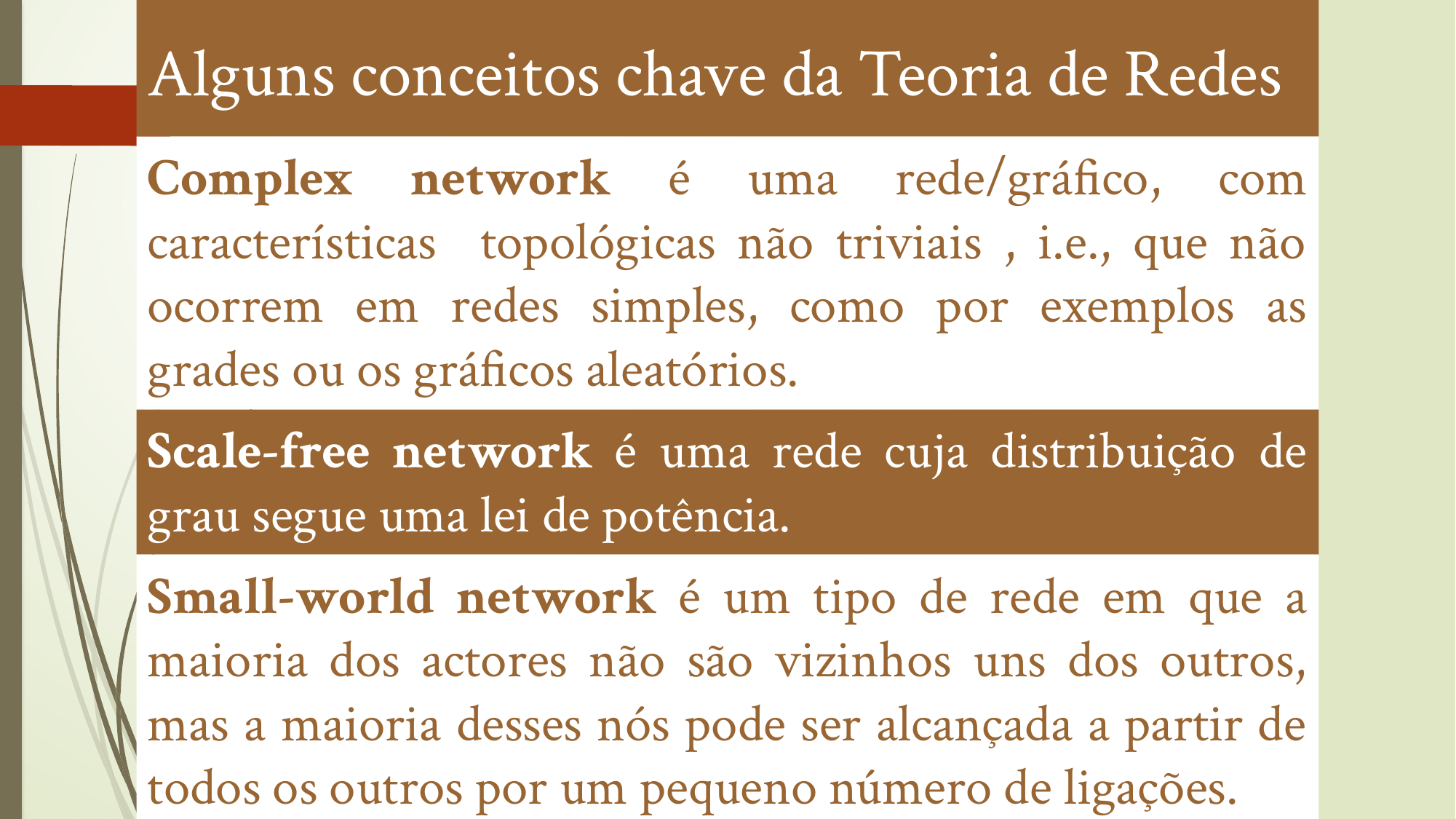

Alguns conceitos chave da Teoria de Redes
Complex network é uma rede/gráfico, com características  topológicas não triviais , i.e., que não ocorrem em redes simples, como por exemplos as grades ou os gráficos aleatórios.
Scale-free network é uma rede cuja distribuição de grau segue uma lei de potência.
Small-world network é um tipo de rede em que a maioria dos actores não são vizinhos uns dos outros, mas a maioria desses nós pode ser alcançada a partir de todos os outros por um pequeno número de ligações.